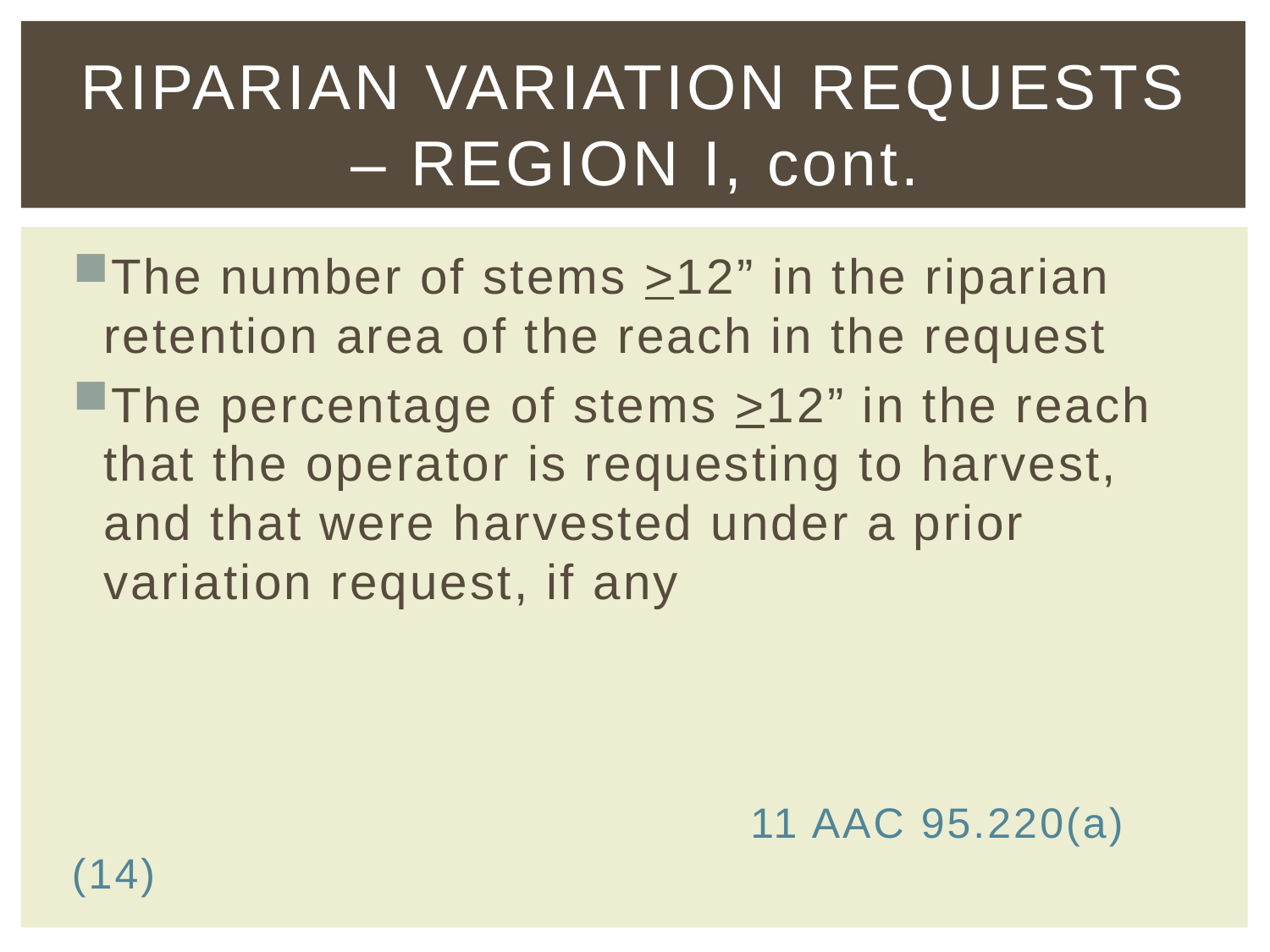

# Riparian variation requests – Region I, cont.
The number of stems >12” in the riparian retention area of the reach in the request
The percentage of stems >12” in the reach that the operator is requesting to harvest, and that were harvested under a prior variation request, if any

					   11 AAC 95.220(a)(14)